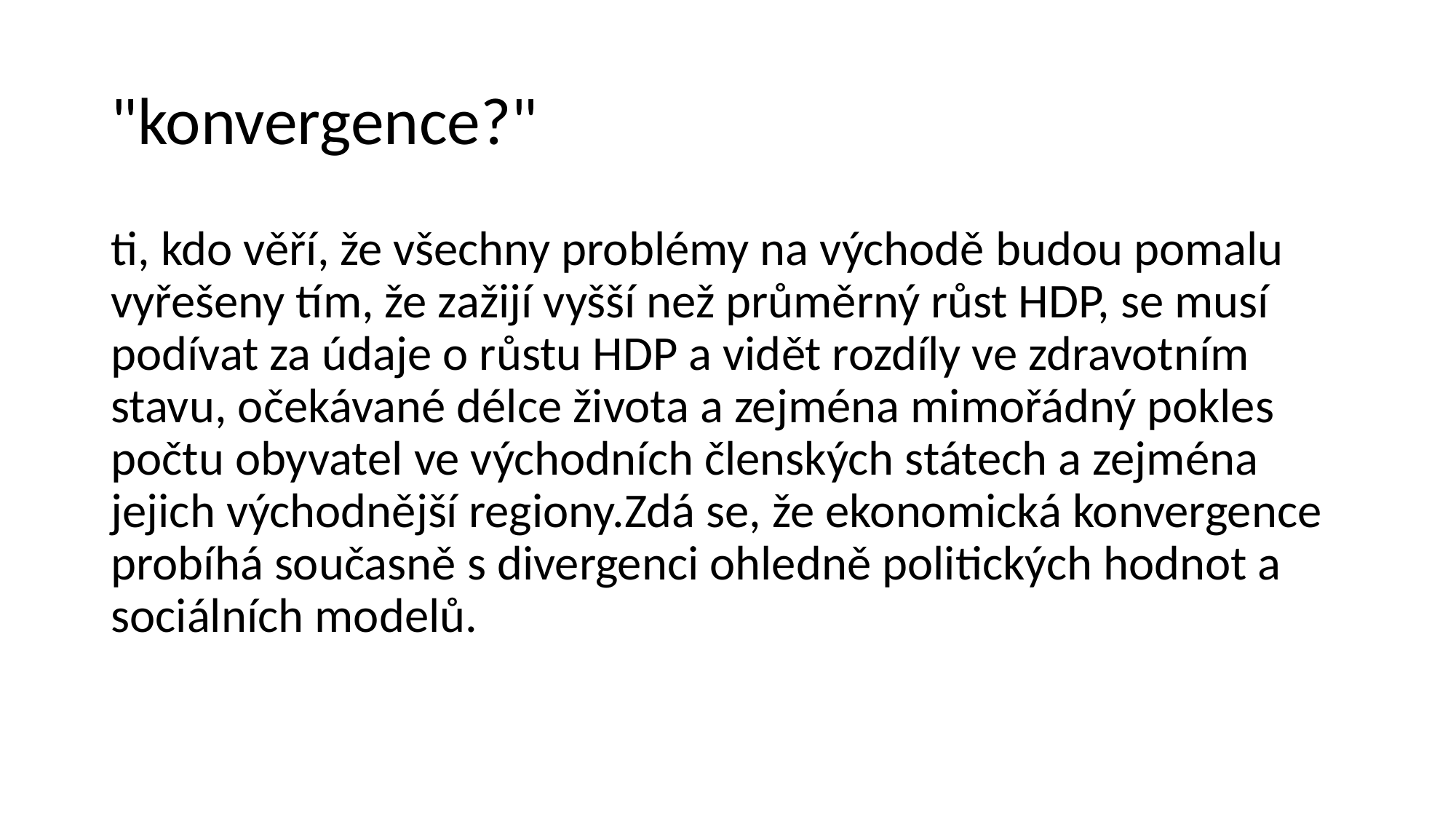

# "konvergence?"
ti, kdo věří, že všechny problémy na východě budou pomalu vyřešeny tím, že zažijí vyšší než průměrný růst HDP, se musí podívat za údaje o růstu HDP a vidět rozdíly ve zdravotním stavu, očekávané délce života a zejména mimořádný pokles počtu obyvatel ve východních členských státech a zejména jejich východnější regiony.Zdá se, že ekonomická konvergence probíhá současně s divergenci ohledně politických hodnot a sociálních modelů.